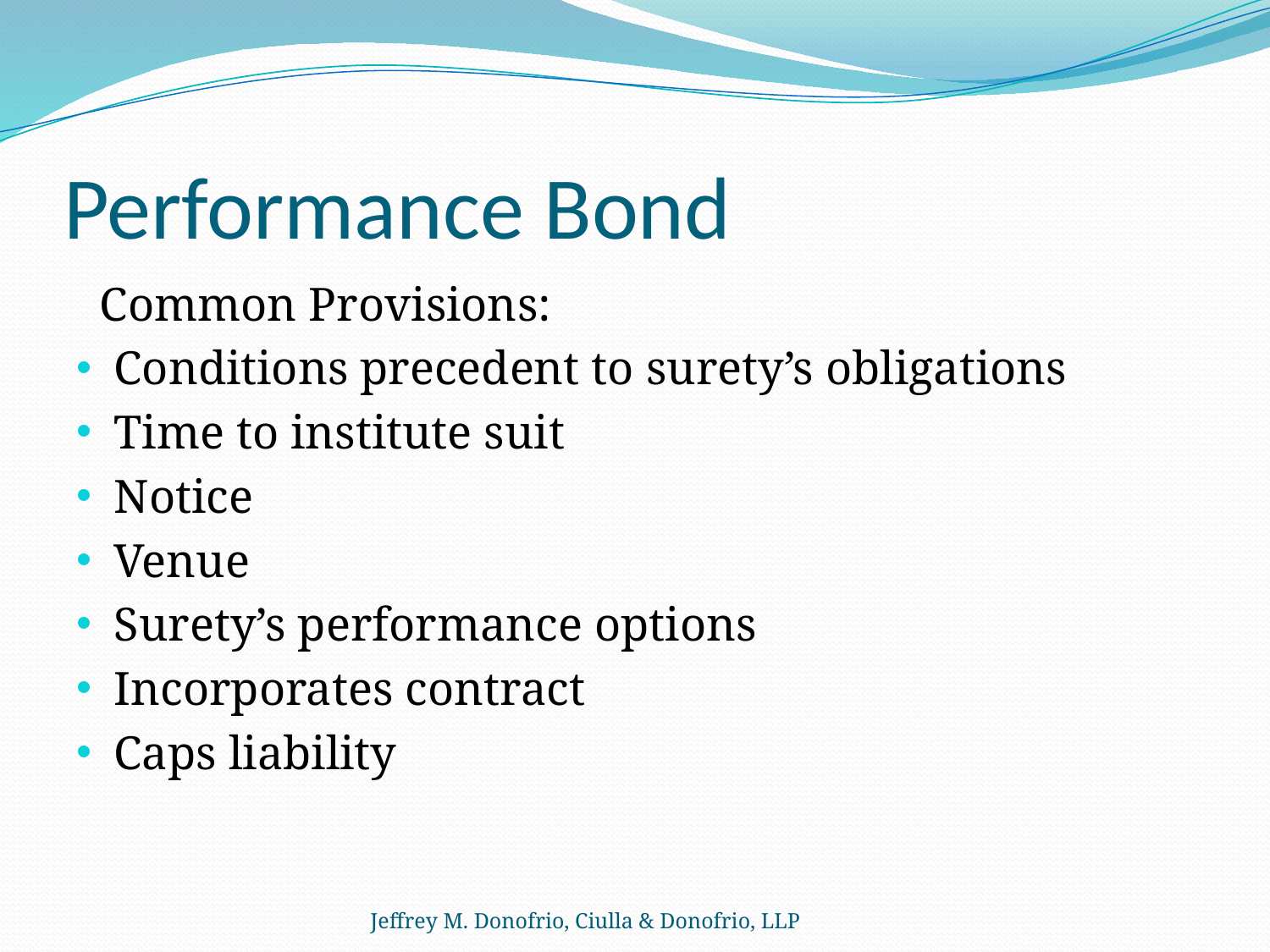

# Performance Bond
  Common Provisions:
Conditions precedent to surety’s obligations
Time to institute suit
Notice
Venue
Surety’s performance options
Incorporates contract
Caps liability
Jeffrey M. Donofrio, Ciulla & Donofrio, LLP